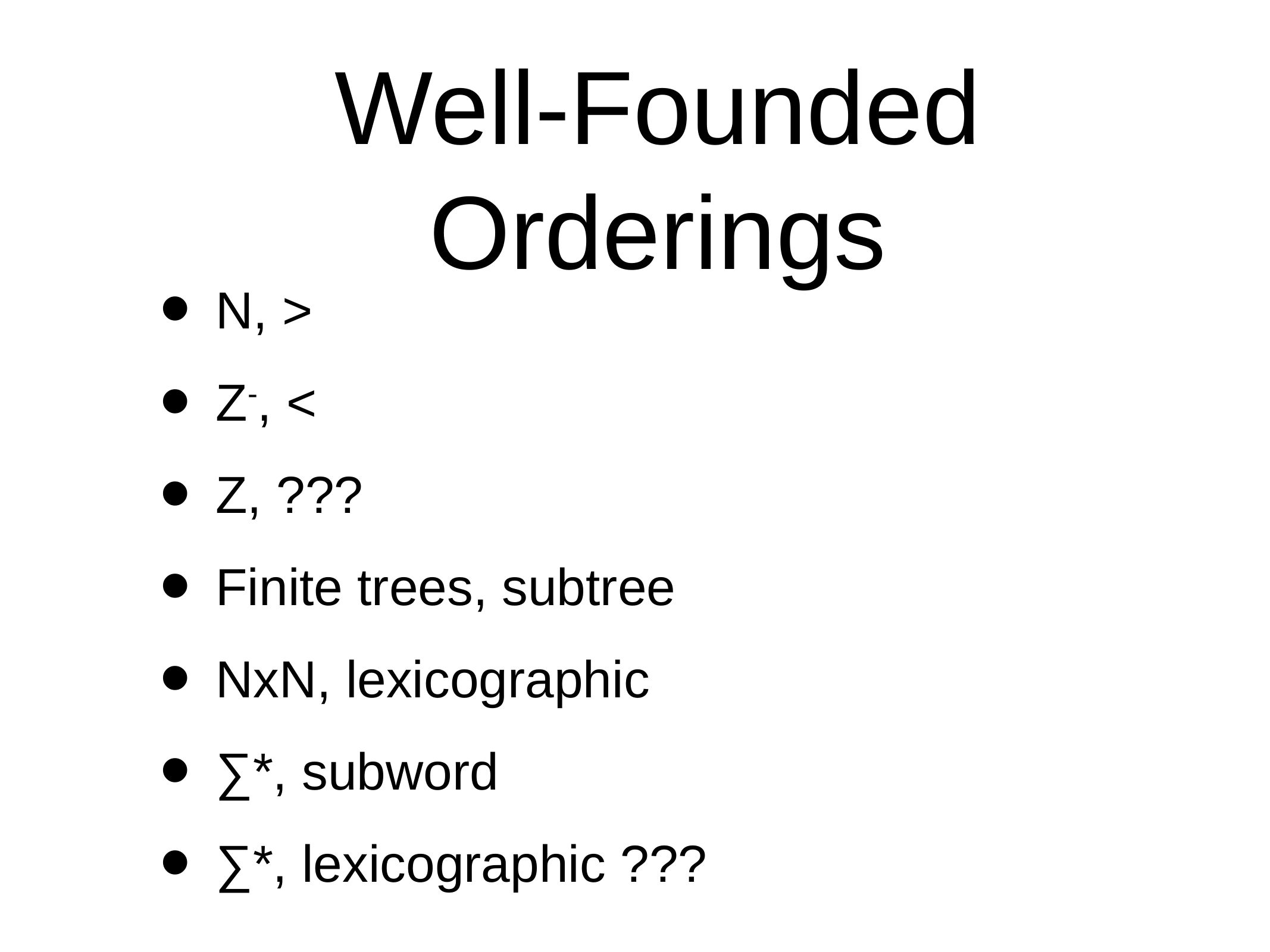

# Well-Founded Orderings
N, >
Z-, <
Z, ???
Finite trees, subtree
NxN, lexicographic
∑*, subword
∑*, lexicographic ???